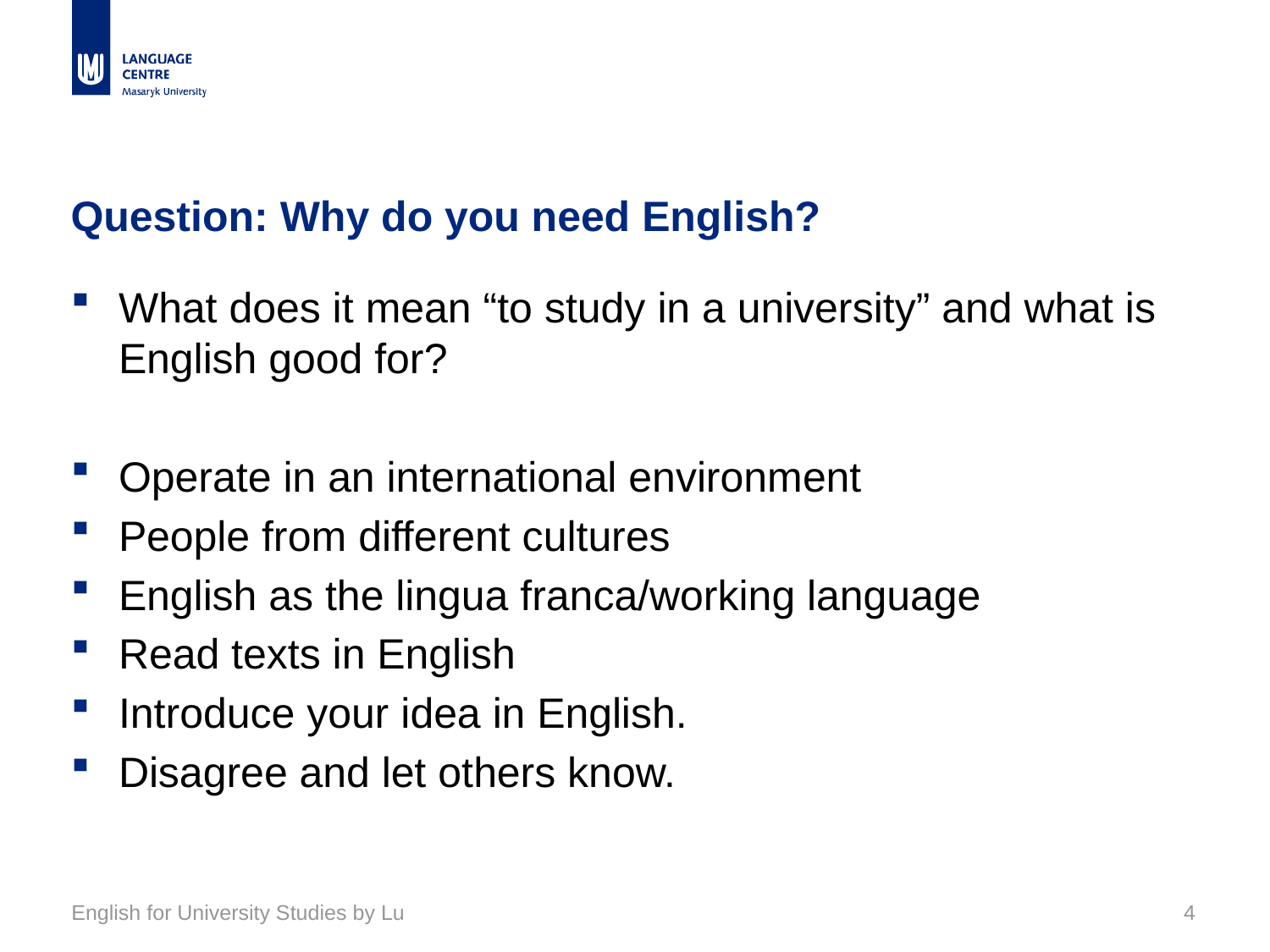

# Question: Why do you need English?
What does it mean “to study in a university” and what is English good for?

Operate in an international environment
People from different cultures
English as the lingua franca/working language
Read texts in English
Introduce your idea in English.
Disagree and let others know.

English for University Studies by Lu
4